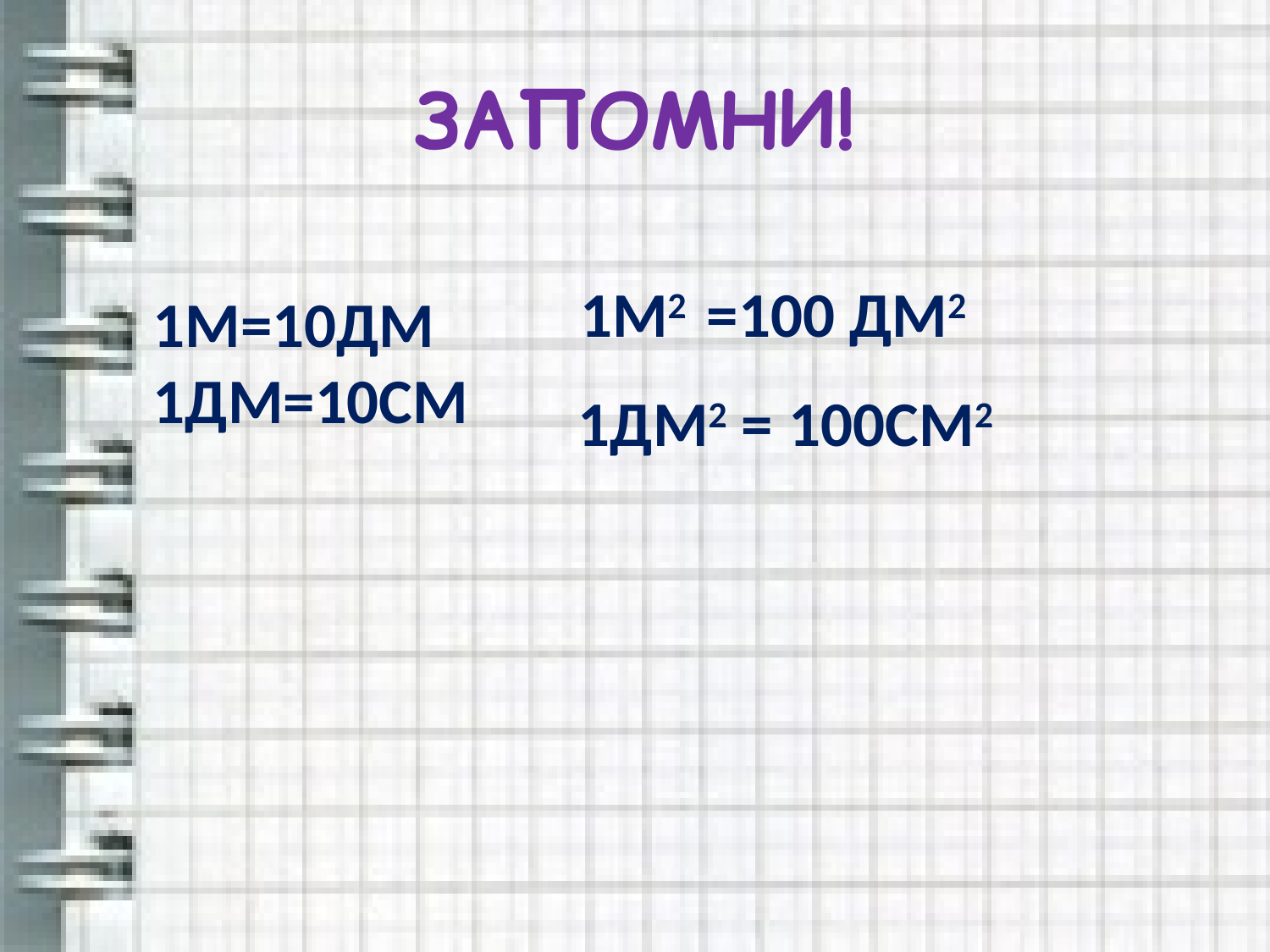

# ЗАПОМНИ!
1М2
=100 ДМ2
1ДМ2 =
100СМ2
1М=10ДМ
1ДМ=10СМ